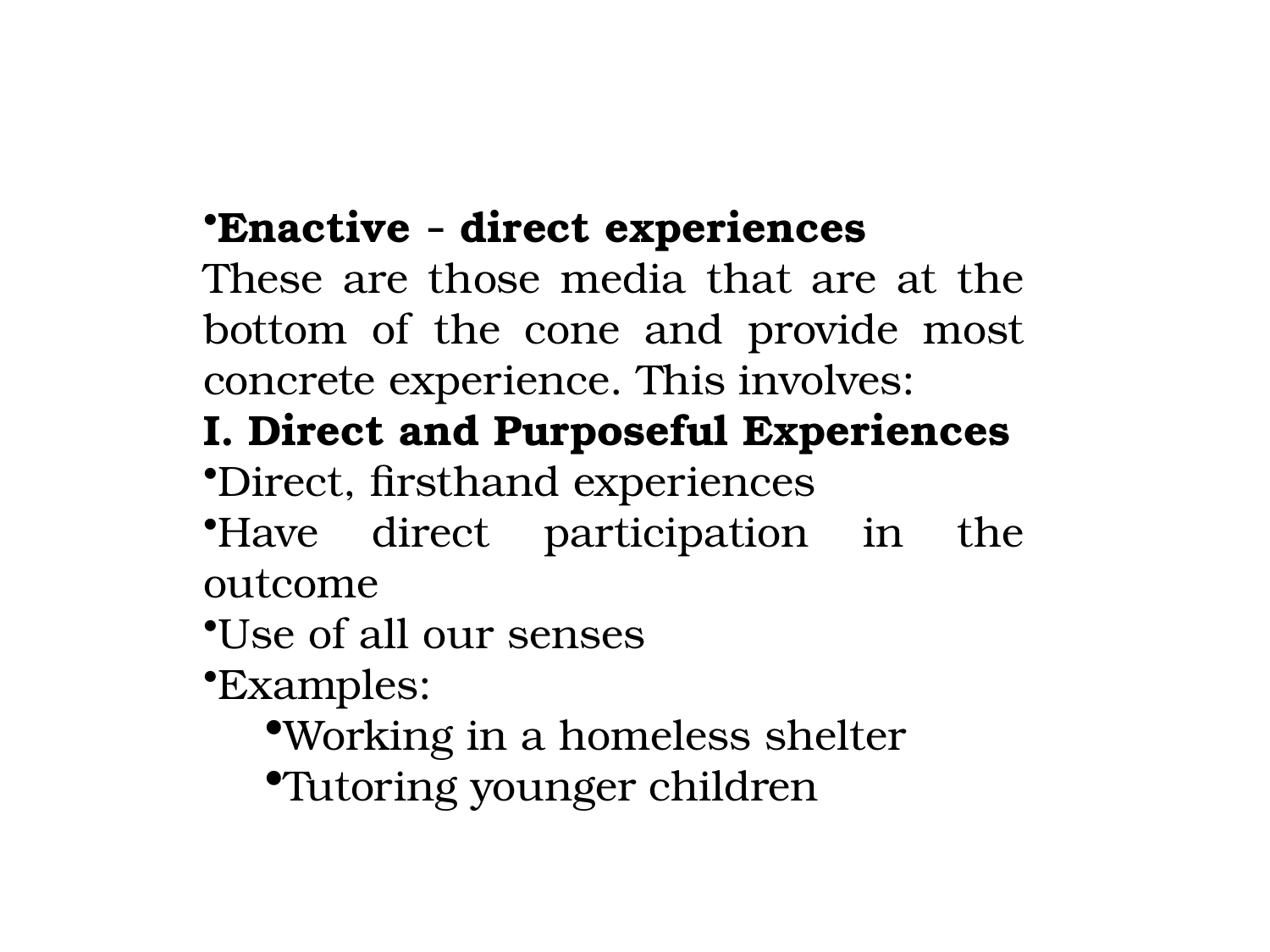

Enactive – direct experiences
These are those media that are at the bottom of the cone and provide most concrete experience. This involves:
I. Direct and Purposeful Experiences
Direct, firsthand experiences
Have direct participation in the outcome
Use of all our senses
Examples:
Working in a homeless shelter
Tutoring younger children